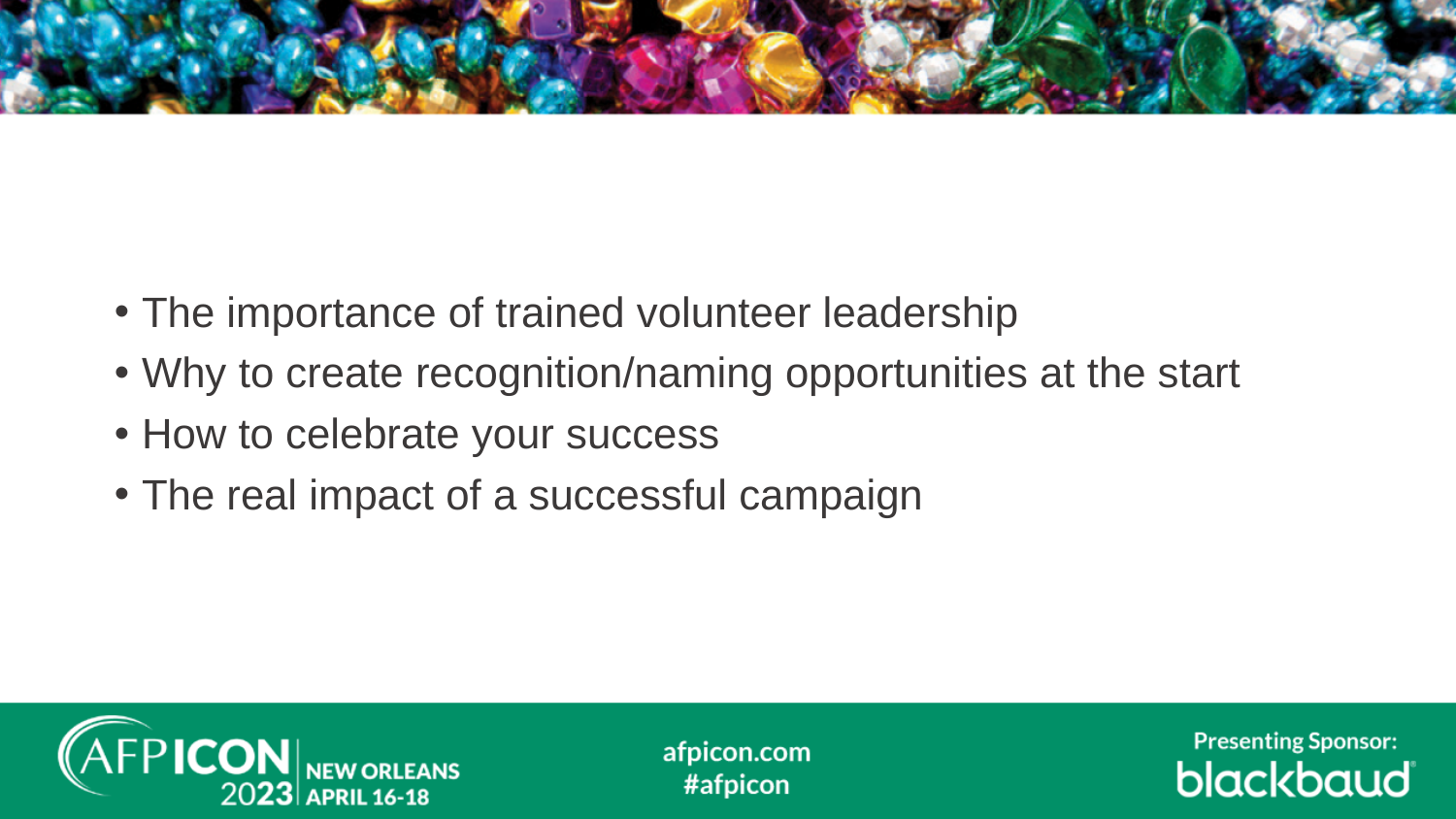

#
The importance of trained volunteer leadership
Why to create recognition/naming opportunities at the start
How to celebrate your success
The real impact of a successful campaign